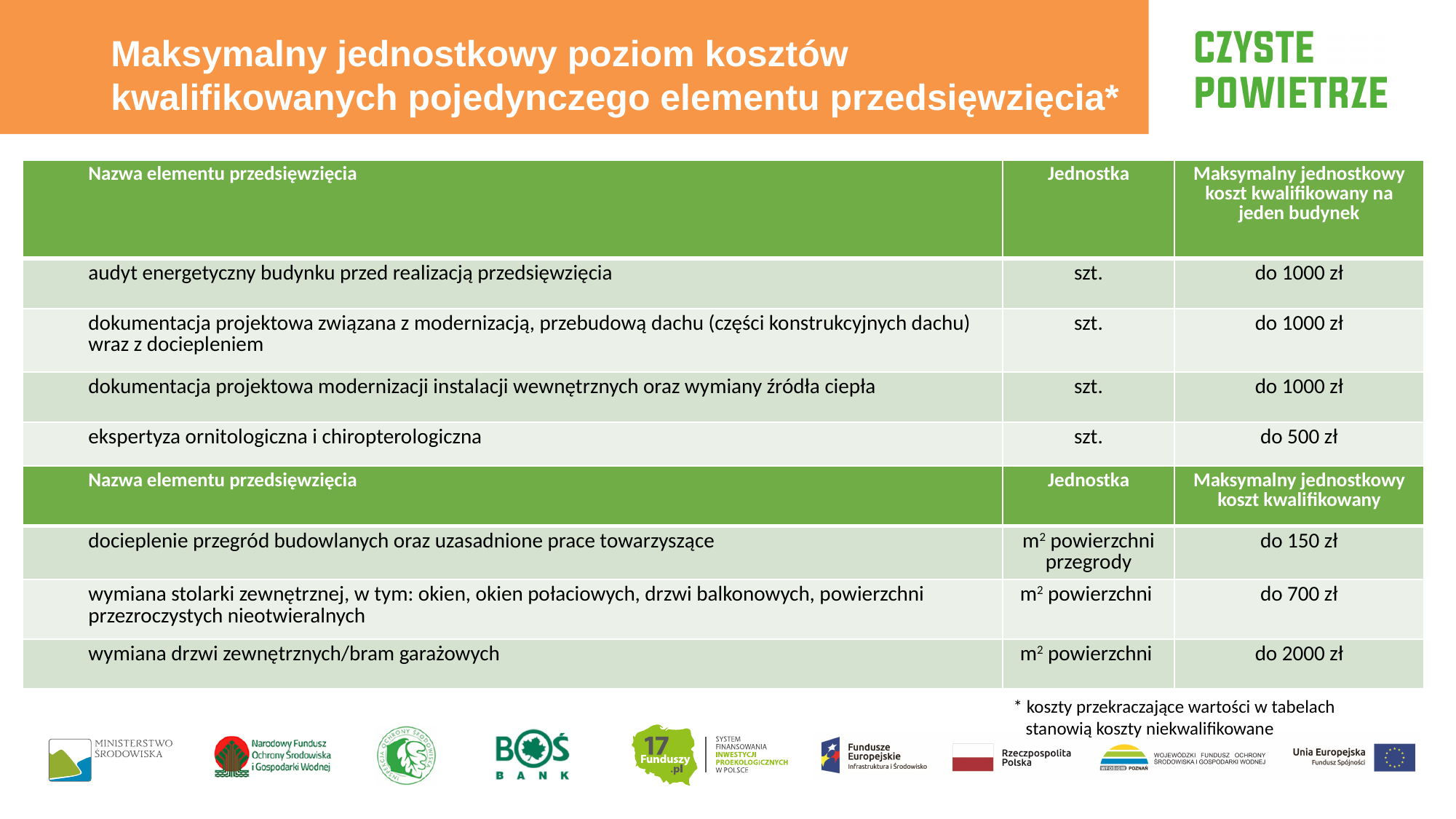

Maksymalny jednostkowy poziom kosztów kwalifikowanych pojedynczego elementu przedsięwzięcia*
| Nazwa elementu przedsięwzięcia | Jednostka | Maksymalny jednostkowy koszt kwalifikowany na jeden budynek |
| --- | --- | --- |
| audyt energetyczny budynku przed realizacją przedsięwzięcia | szt. | do 1000 zł |
| dokumentacja projektowa związana z modernizacją, przebudową dachu (części konstrukcyjnych dachu) wraz z dociepleniem | szt. | do 1000 zł |
| dokumentacja projektowa modernizacji instalacji wewnętrznych oraz wymiany źródła ciepła | szt. | do 1000 zł |
| ekspertyza ornitologiczna i chiropterologiczna | szt. | do 500 zł |
| Nazwa elementu przedsięwzięcia | Jednostka | Maksymalny jednostkowy koszt kwalifikowany |
| --- | --- | --- |
| docieplenie przegród budowlanych oraz uzasadnione prace towarzyszące | m2 powierzchni przegrody | do 150 zł |
| wymiana stolarki zewnętrznej, w tym: okien, okien połaciowych, drzwi balkonowych, powierzchni przezroczystych nieotwieralnych | m2 powierzchni | do 700 zł |
| wymiana drzwi zewnętrznych/bram garażowych | m2 powierzchni | do 2000 zł |
* koszty przekraczające wartości w tabelach
   stanowią koszty niekwalifikowane